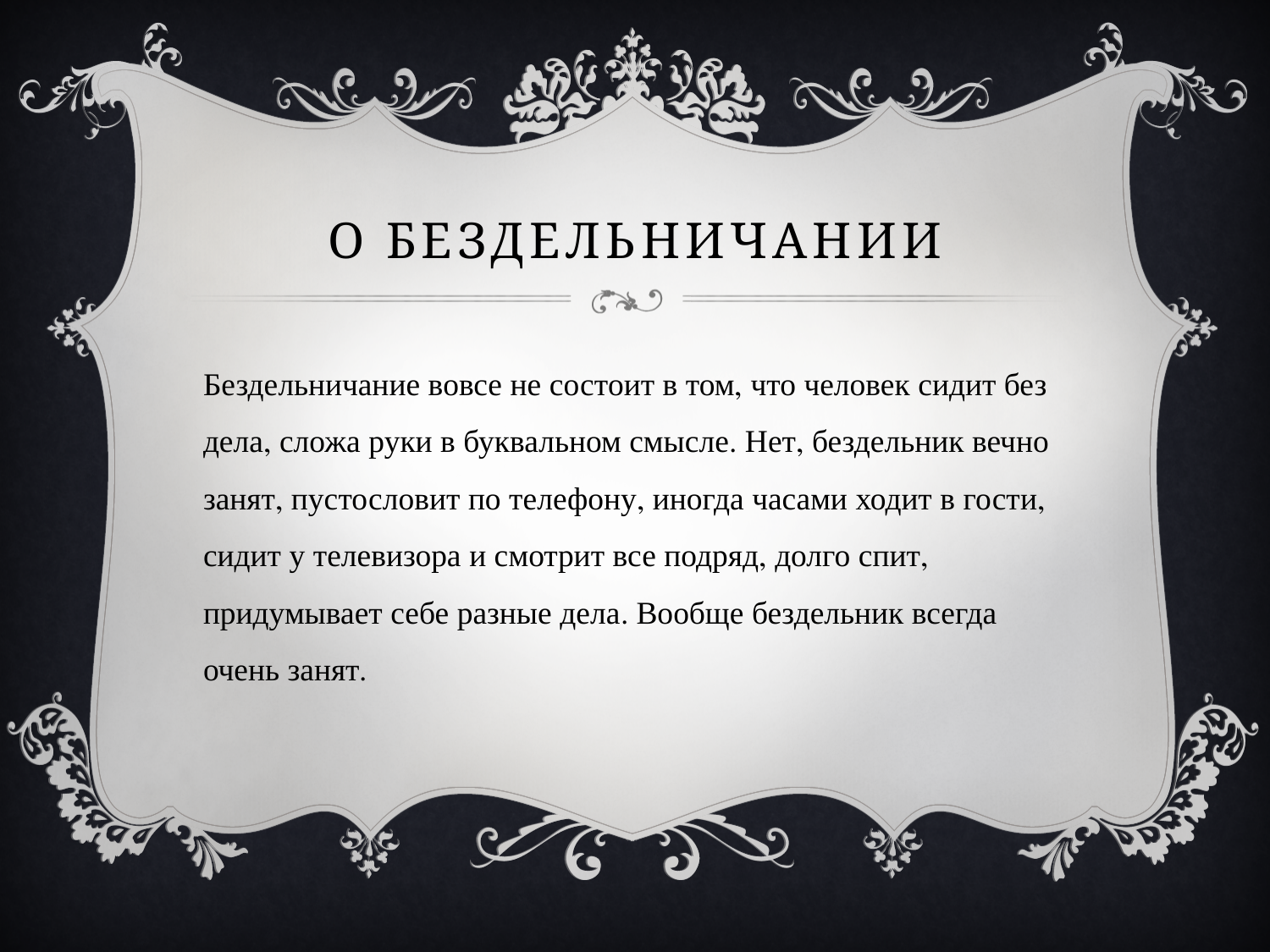

# О бездельничании
Бездельничание вовсе не состоит в том, что человек сидит без дела, сложа руки в буквальном смысле. Нет, бездельник вечно занят, пустословит по телефону, иногда часами ходит в гости, сидит у телевизора и смотрит все подряд, долго спит, придумывает себе разные дела. Вообще бездельник всегда очень занят.